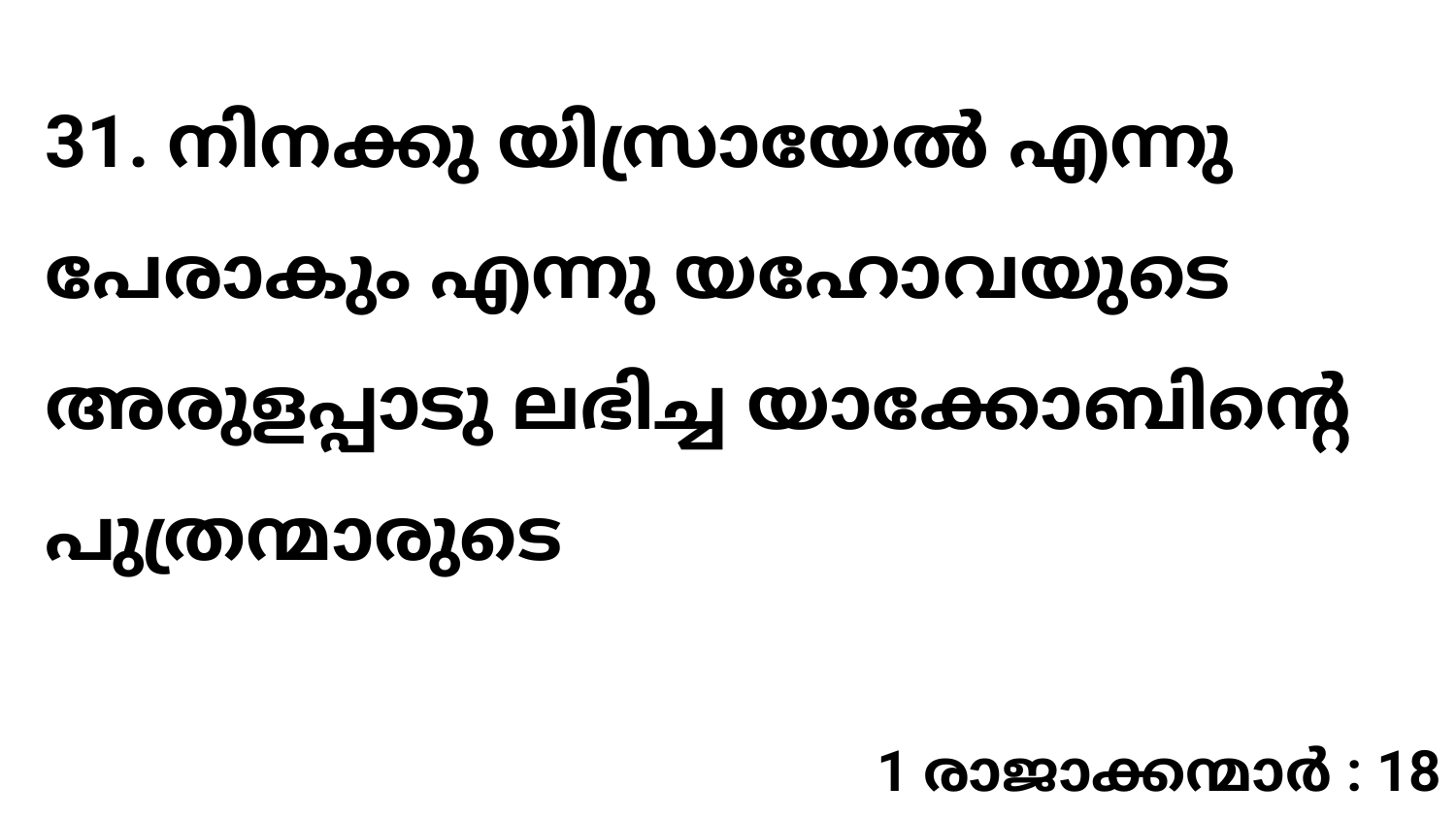

31. നിനക്കു യിസ്രായേൽ എന്നു പേരാകും എന്നു യഹോവയുടെ അരുളപ്പാടു ലഭിച്ച യാക്കോബിന്റെ പുത്രന്മാരുടെ
1 രാജാക്കന്മാർ : 18